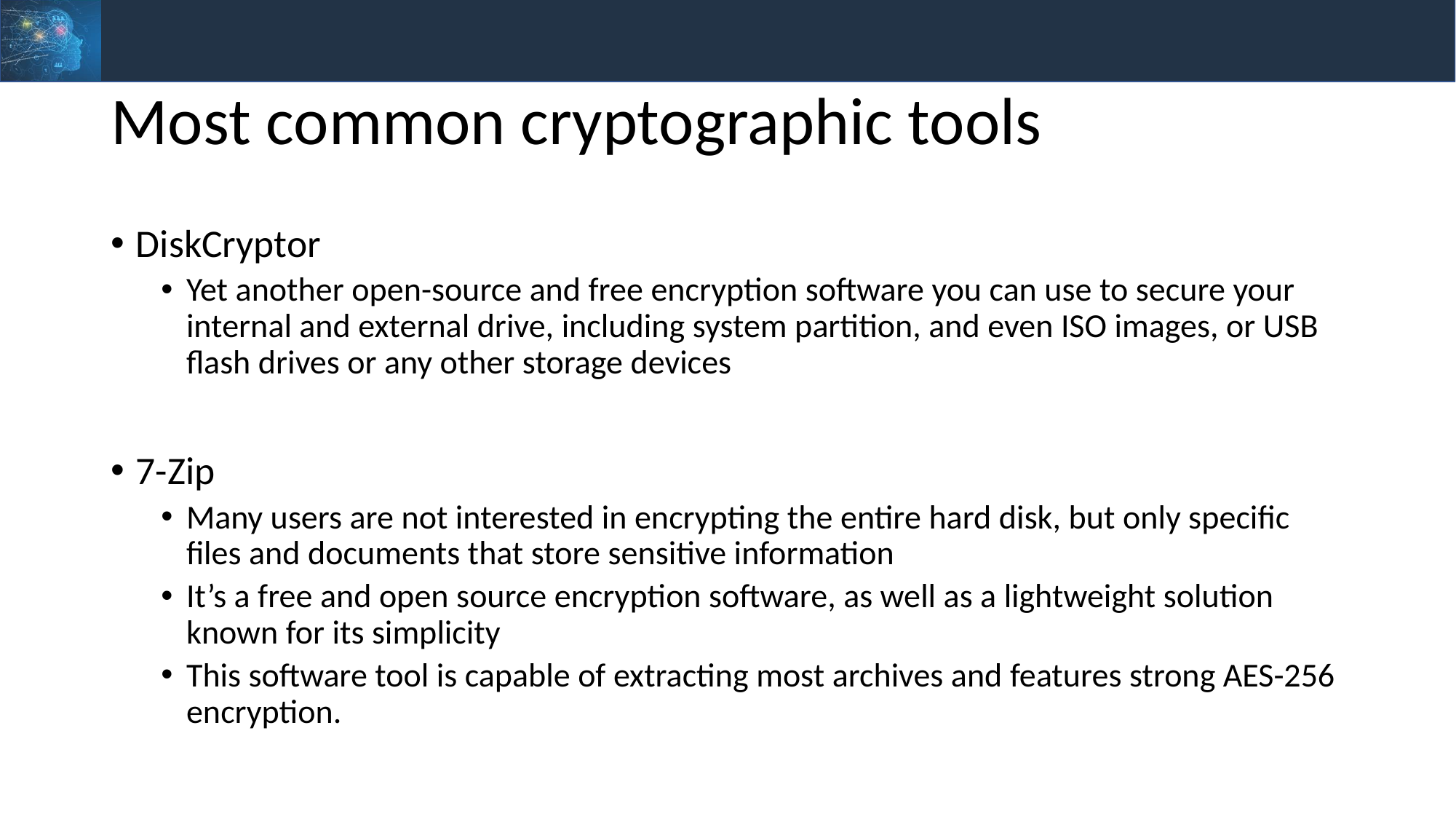

# Most common cryptographic tools
DiskCryptor
Yet another open-source and free encryption software you can use to secure your internal and external drive, including system partition, and even ISO images, or USB flash drives or any other storage devices

7-Zip
Many users are not interested in encrypting the entire hard disk, but only specific files and documents that store sensitive information
It’s a free and open source encryption software, as well as a lightweight solution known for its simplicity
This software tool is capable of extracting most archives and features strong AES-256 encryption.